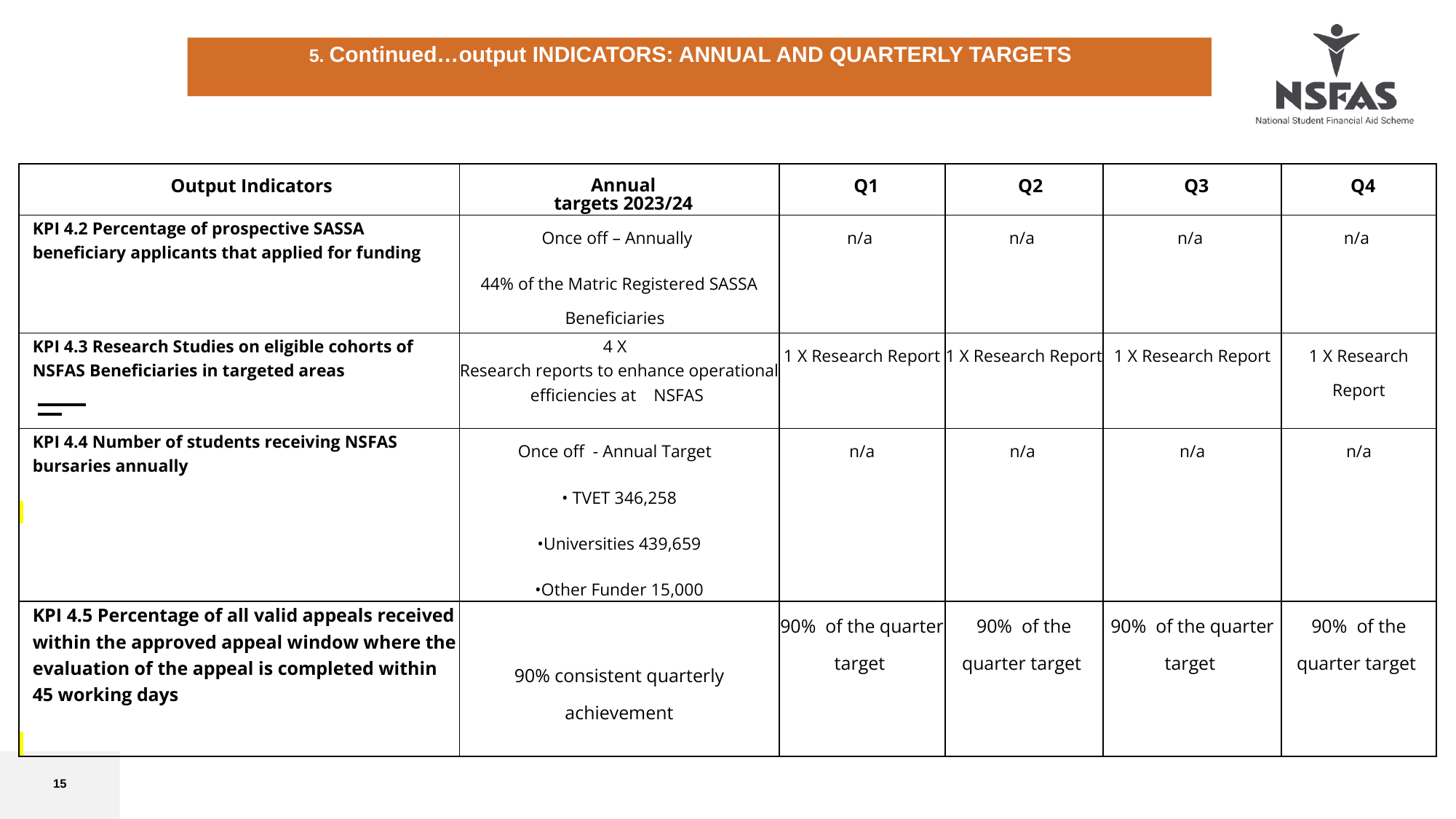

5. Continued…output INDICATORS: ANNUAL AND QUARTERLY TARGETS

| Output Indicators | Annual targets 2023/24 | Q1 | Q2 | Q3 | Q4 |
| --- | --- | --- | --- | --- | --- |
| KPI 4.2 Percentage of prospective SASSA beneficiary applicants that applied for funding | Once off – Annually 44% of the Matric Registered SASSA Beneficiaries | n/a | n/a | n/a | n/a |
| KPI 4.3 Research Studies on eligible cohorts of NSFAS Beneficiaries in targeted areas | 4 X   Research reports to enhance operational efficiencies at NSFAS | 1 X Research Report | 1 X Research Report | 1 X Research Report | 1 X Research Report |
| KPI 4.4 Number of students receiving NSFAS bursaries annually | Once off - Annual Target   • TVET 346,258 •Universities 439,659 •Other Funder 15,000 | n/a | n/a | n/a | n/a |
| KPI 4.5 Percentage of all valid appeals received within the approved appeal window where the evaluation of the appeal is completed within 45 working days | 90% consistent quarterly achievement | 90%  of the quarter target | 90%  of the quarter target | 90%  of the quarter target | 90%  of the quarter target |